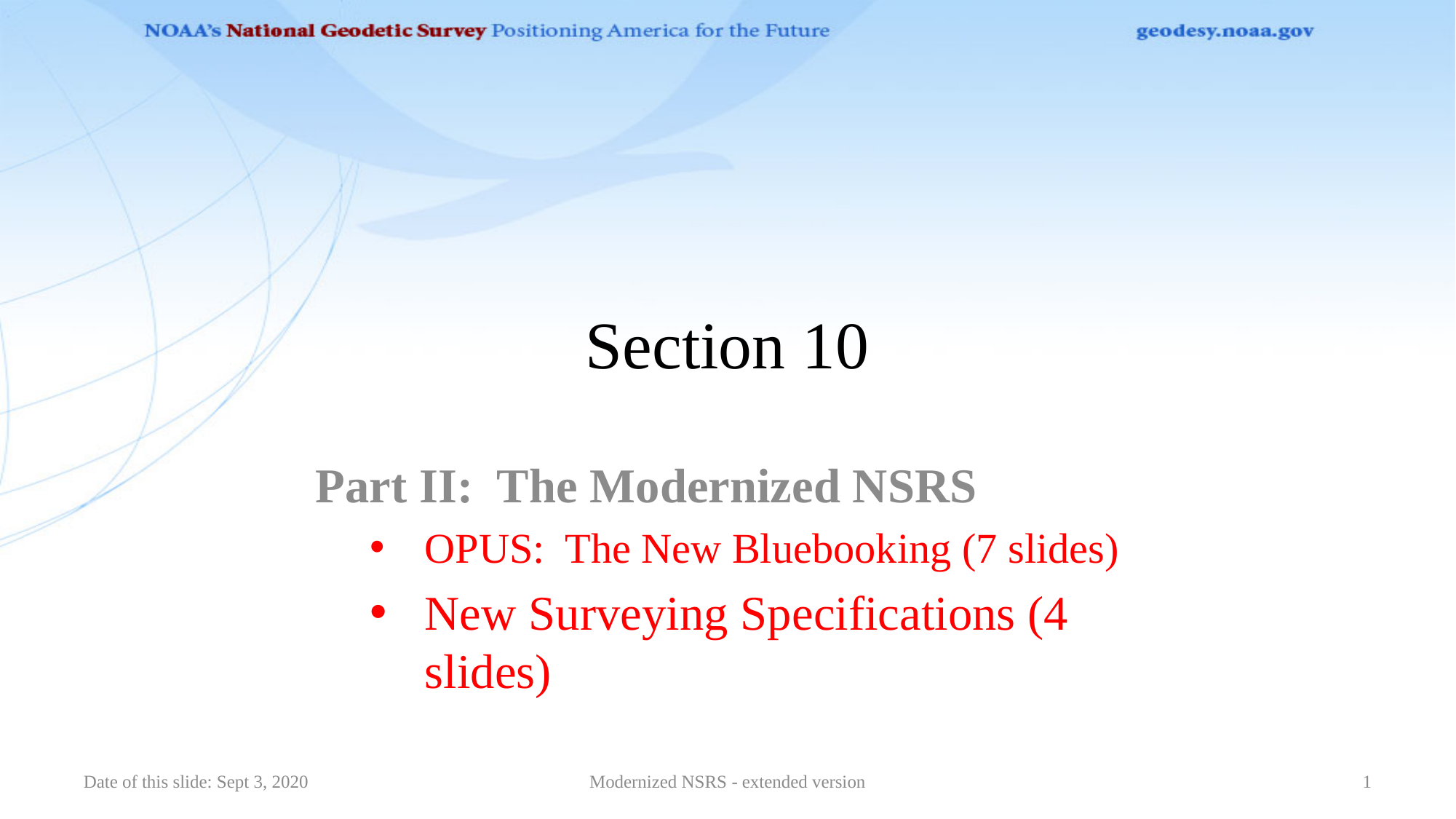

# Section 10
Part II:  The Modernized NSRS
OPUS:  The New Bluebooking (7 slides)
New Surveying Specifications (4 slides)
Date of this slide: Sept 3, 2020
Modernized NSRS - extended version
1